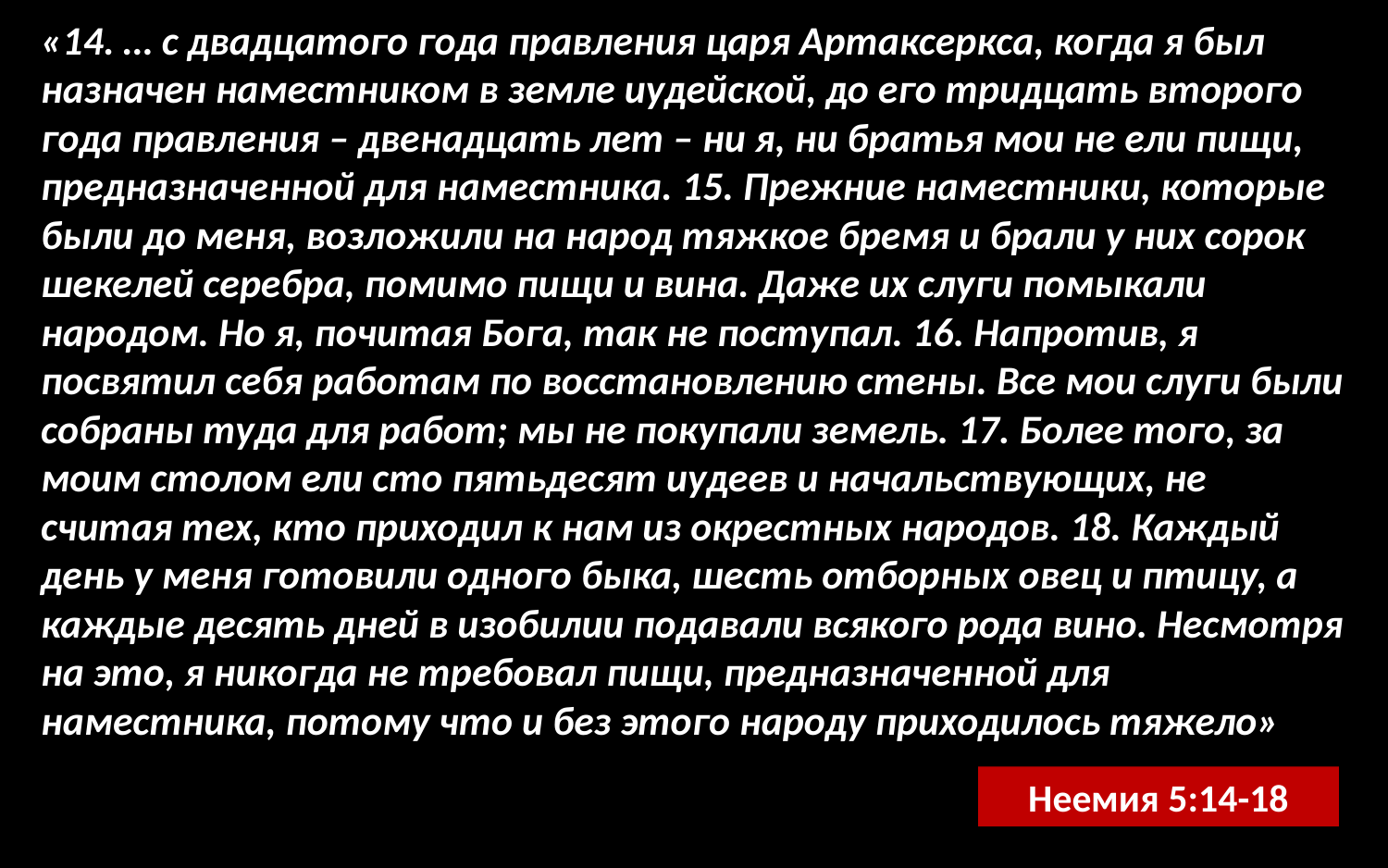

«14. … с двадцатого года правления царя Артаксеркса, когда я был назначен наместником в земле иудейской, до его тридцать второго года правления – двенадцать лет – ни я, ни братья мои не ели пищи, предназначенной для наместника. 15. Прежние наместники, которые были до меня, возложили на народ тяжкое бремя и брали у них сорок шекелей серебра, помимо пищи и вина. Даже их слуги помыкали народом. Но я, почитая Бога, так не поступал. 16. Напротив, я посвятил себя работам по восстановлению стены. Все мои слуги были собраны туда для работ; мы не покупали земель. 17. Более того, за моим столом ели сто пятьдесят иудеев и начальствующих, не считая тех, кто приходил к нам из окрестных народов. 18. Каждый день у меня готовили одного быка, шесть отборных овец и птицу, а каждые десять дней в изобилии подавали всякого рода вино. Несмотря на это, я никогда не требовал пищи, предназначенной для наместника, потому что и без этого народу приходилось тяжело»
Неемия 5:14-18